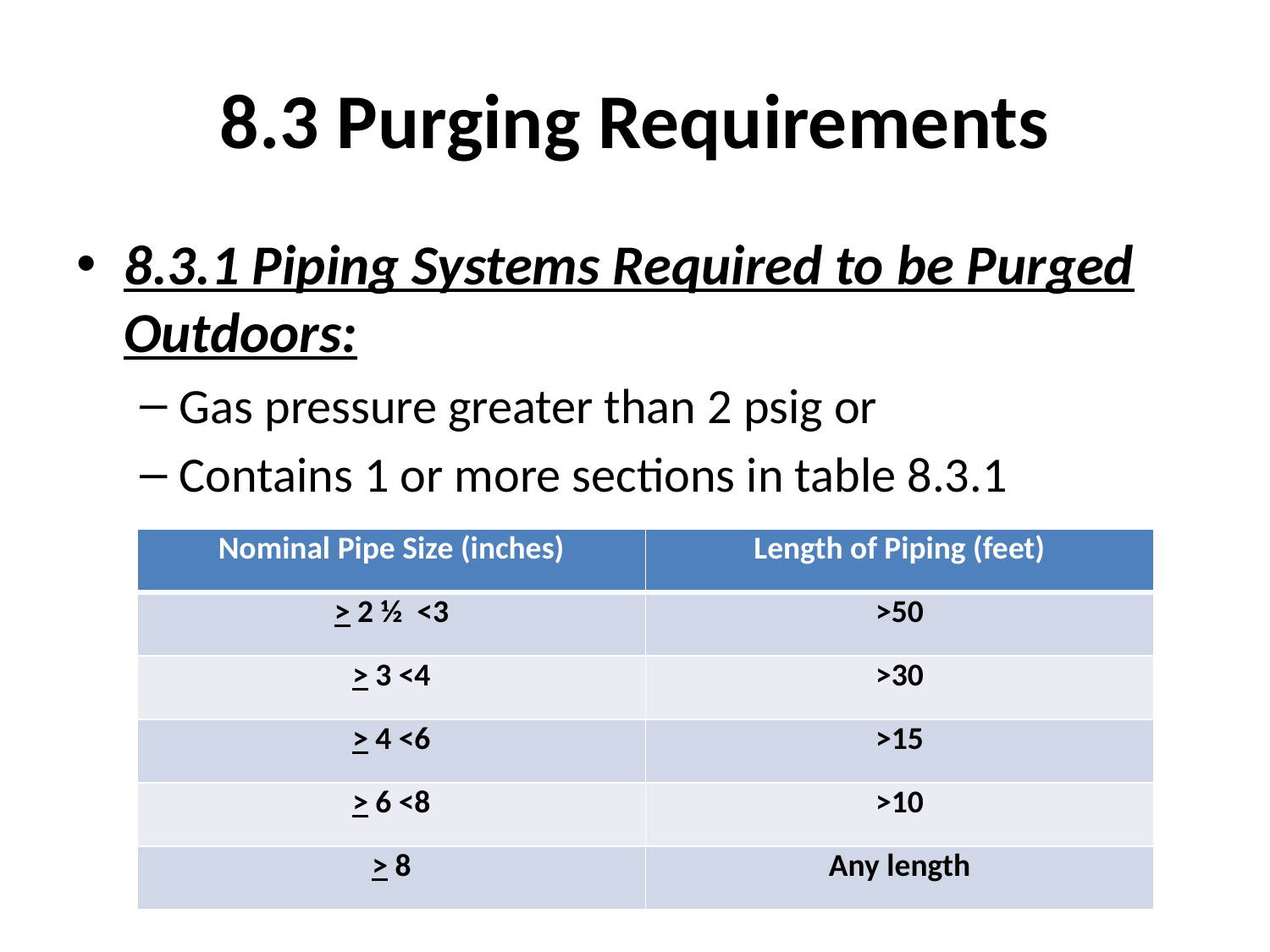

# 8.3 Purging Requirements
8.3.1 Piping Systems Required to be Purged Outdoors:
Gas pressure greater than 2 psig or
Contains 1 or more sections in table 8.3.1

| Nominal Pipe Size (inches) | Length of Piping (feet) |
| --- | --- |
| > 2 ½ <3 | >50 |
| > 3 <4 | >30 |
| > 4 <6 | >15 |
| > 6 <8 | >10 |
| > 8 | Any length |